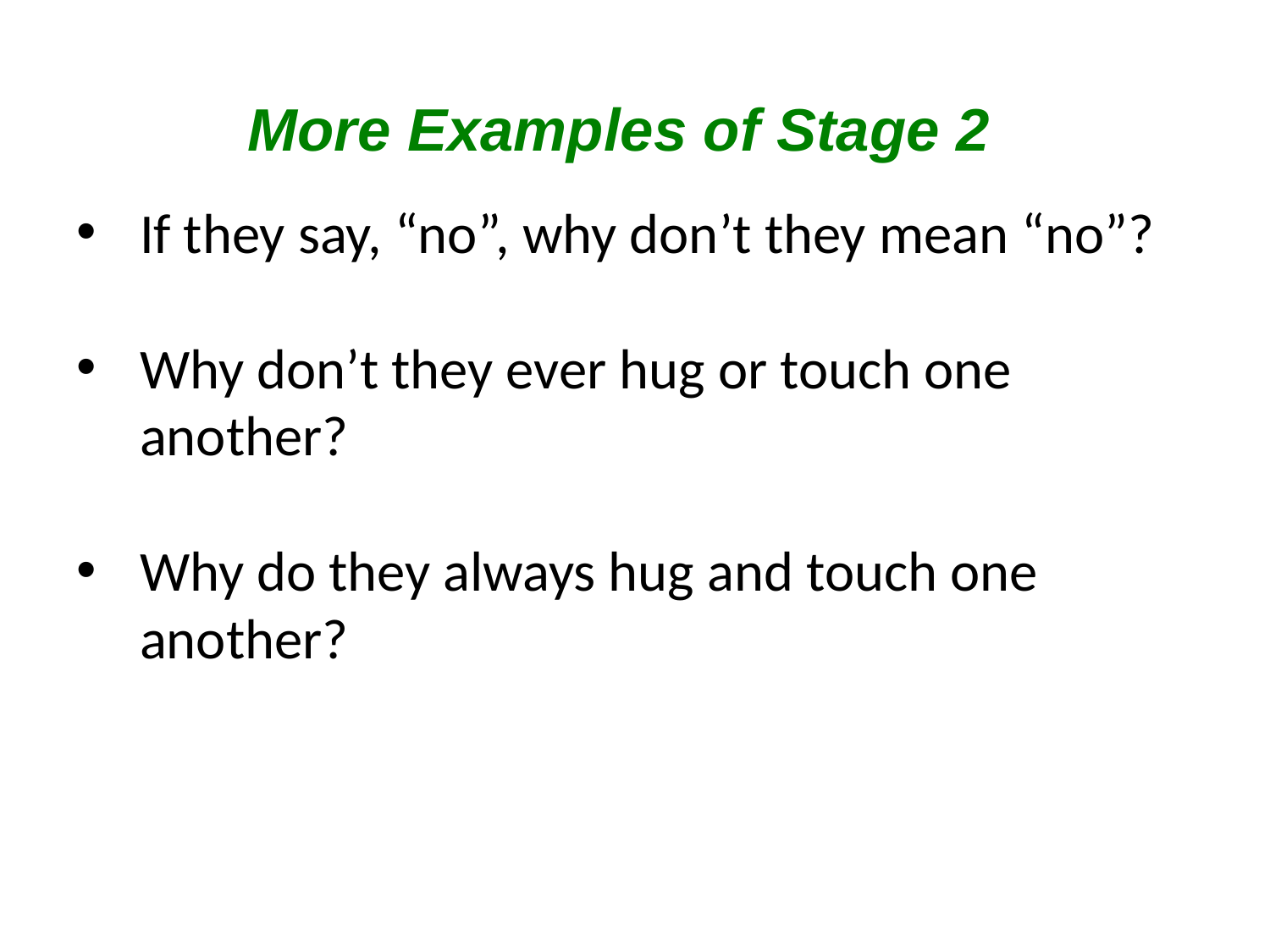

More Examples of Stage 2
If they say, “no”, why don’t they mean “no”?

Why don’t they ever hug or touch one another?

Why do they always hug and touch one another?